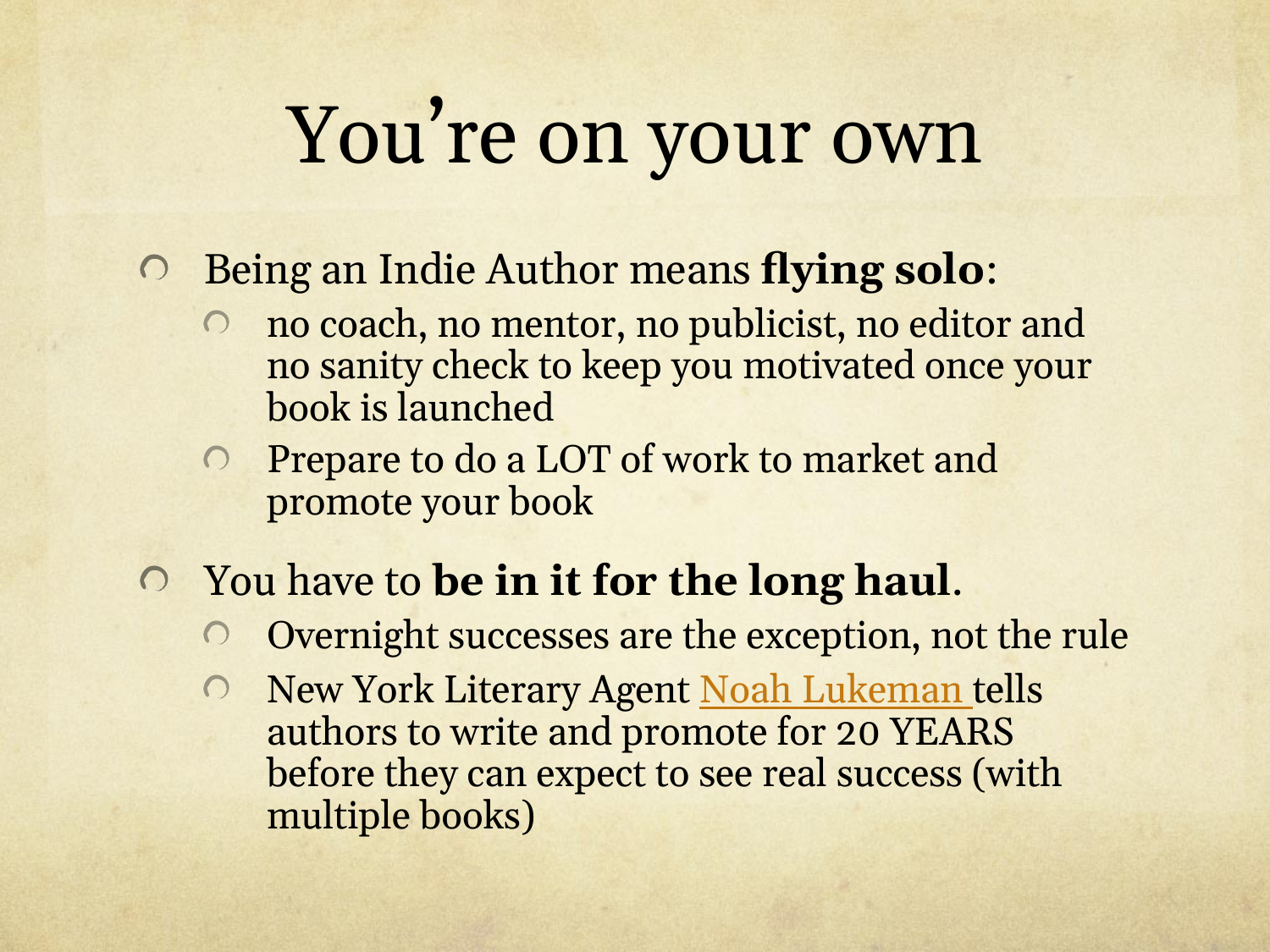

# You’re on your own
Being an Indie Author means flying solo:
no coach, no mentor, no publicist, no editor and no sanity check to keep you motivated once your book is launched
Prepare to do a LOT of work to market and promote your book
You have to be in it for the long haul.
Overnight successes are the exception, not the rule
New York Literary Agent Noah Lukeman tells authors to write and promote for 20 YEARS before they can expect to see real success (with multiple books)